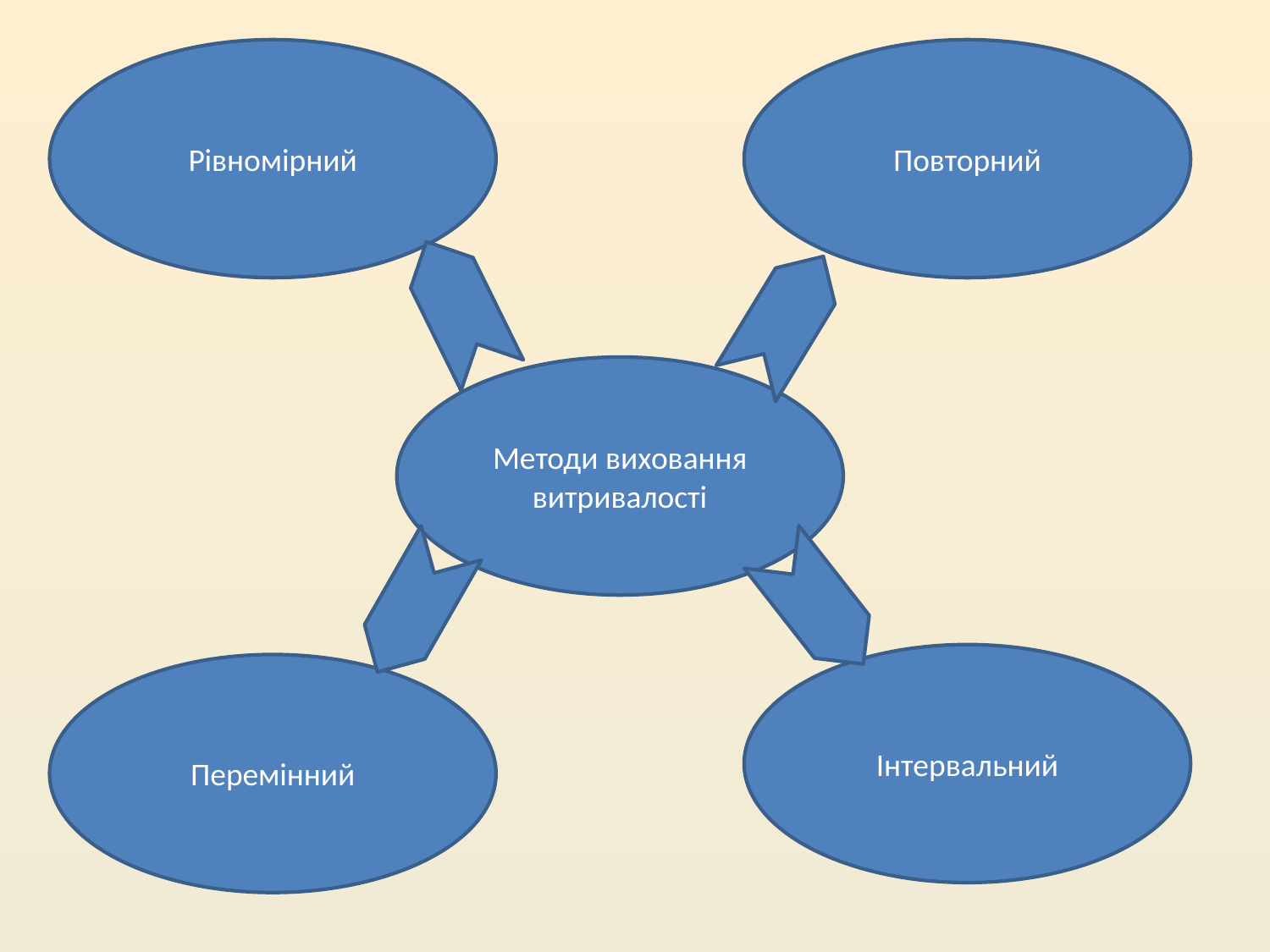

Рівномірний
Повторний

Методи виховання витривалості

Інтервальний
Перемінний